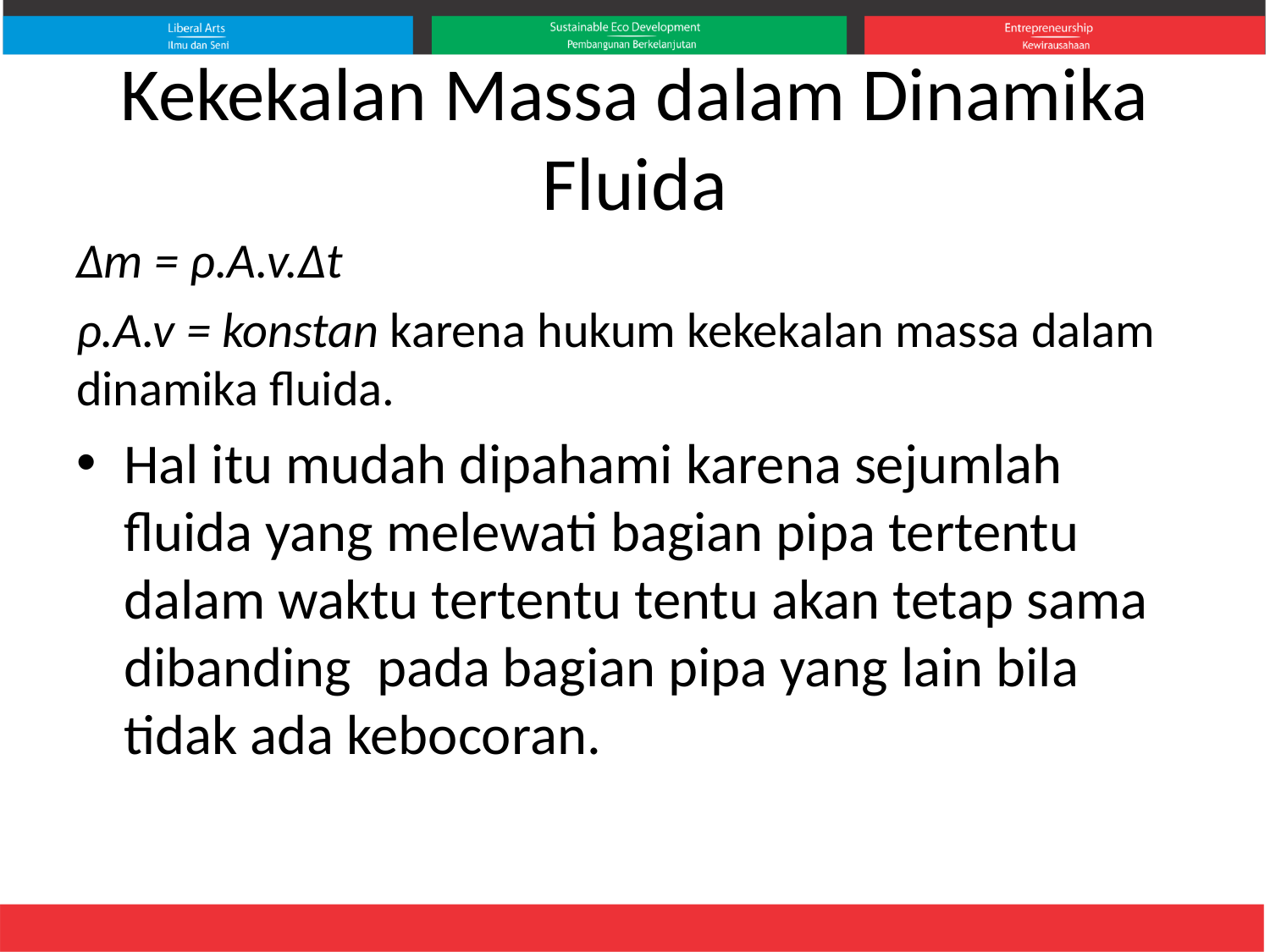

# Kekekalan Massa dalam Dinamika Fluida
∆m = ρ.A.v.∆t
ρ.A.v = konstan karena hukum kekekalan massa dalam dinamika fluida.
Hal itu mudah dipahami karena sejumlah fluida yang melewati bagian pipa tertentu dalam waktu tertentu tentu akan tetap sama dibanding  pada bagian pipa yang lain bila tidak ada kebocoran.